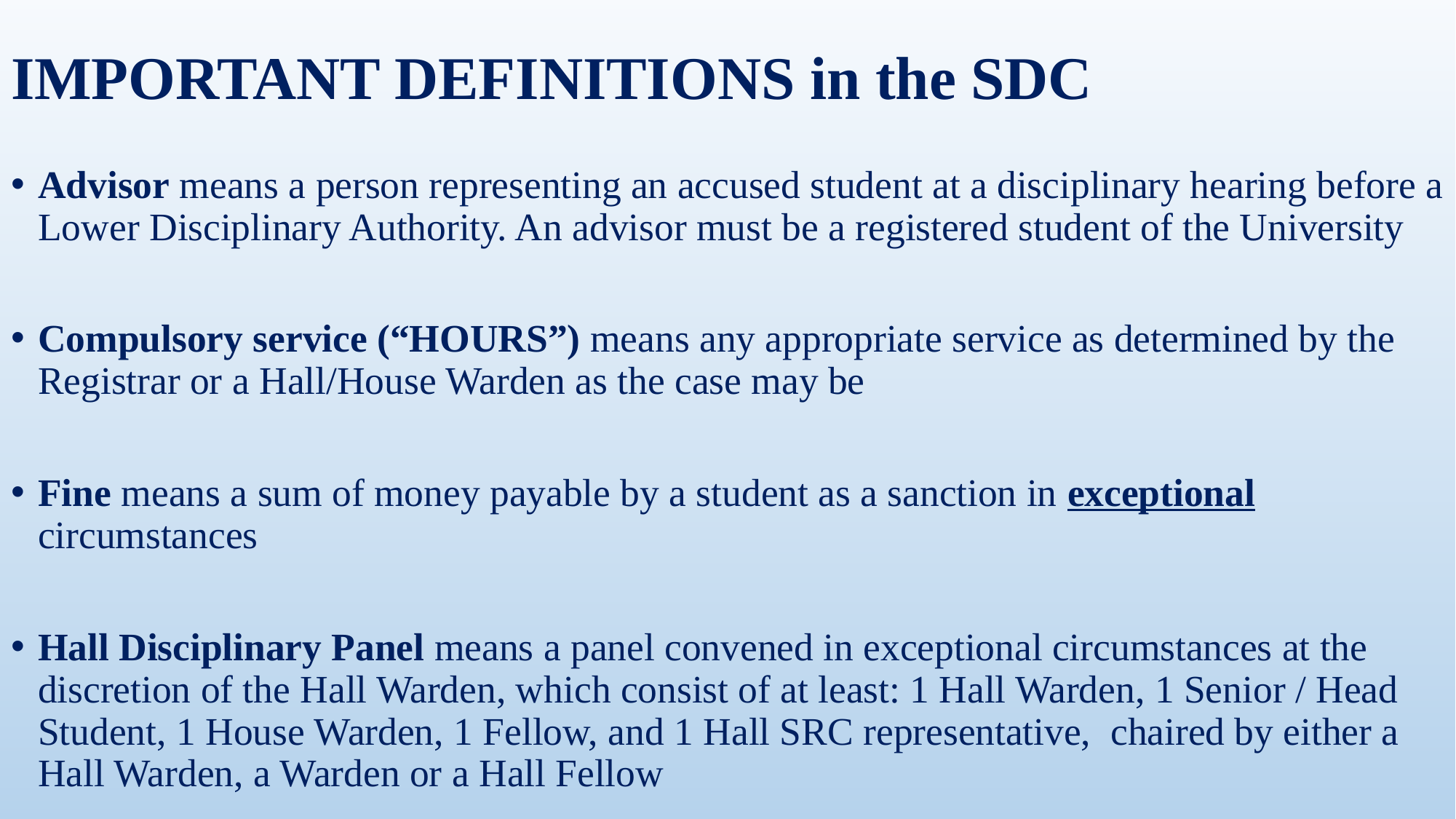

# IMPORTANT DEFINITIONS in the SDC
Advisor means a person representing an accused student at a disciplinary hearing before a Lower Disciplinary Authority. An advisor must be a registered student of the University

Compulsory service (“HOURS”) means any appropriate service as determined by the Registrar or a Hall/House Warden as the case may be

Fine means a sum of money payable by a student as a sanction in exceptional circumstances

Hall Disciplinary Panel means a panel convened in exceptional circumstances at the discretion of the Hall Warden, which consist of at least: 1 Hall Warden, 1 Senior / Head Student, 1 House Warden, 1 Fellow, and 1 Hall SRC representative,  chaired by either a Hall Warden, a Warden or a Hall Fellow